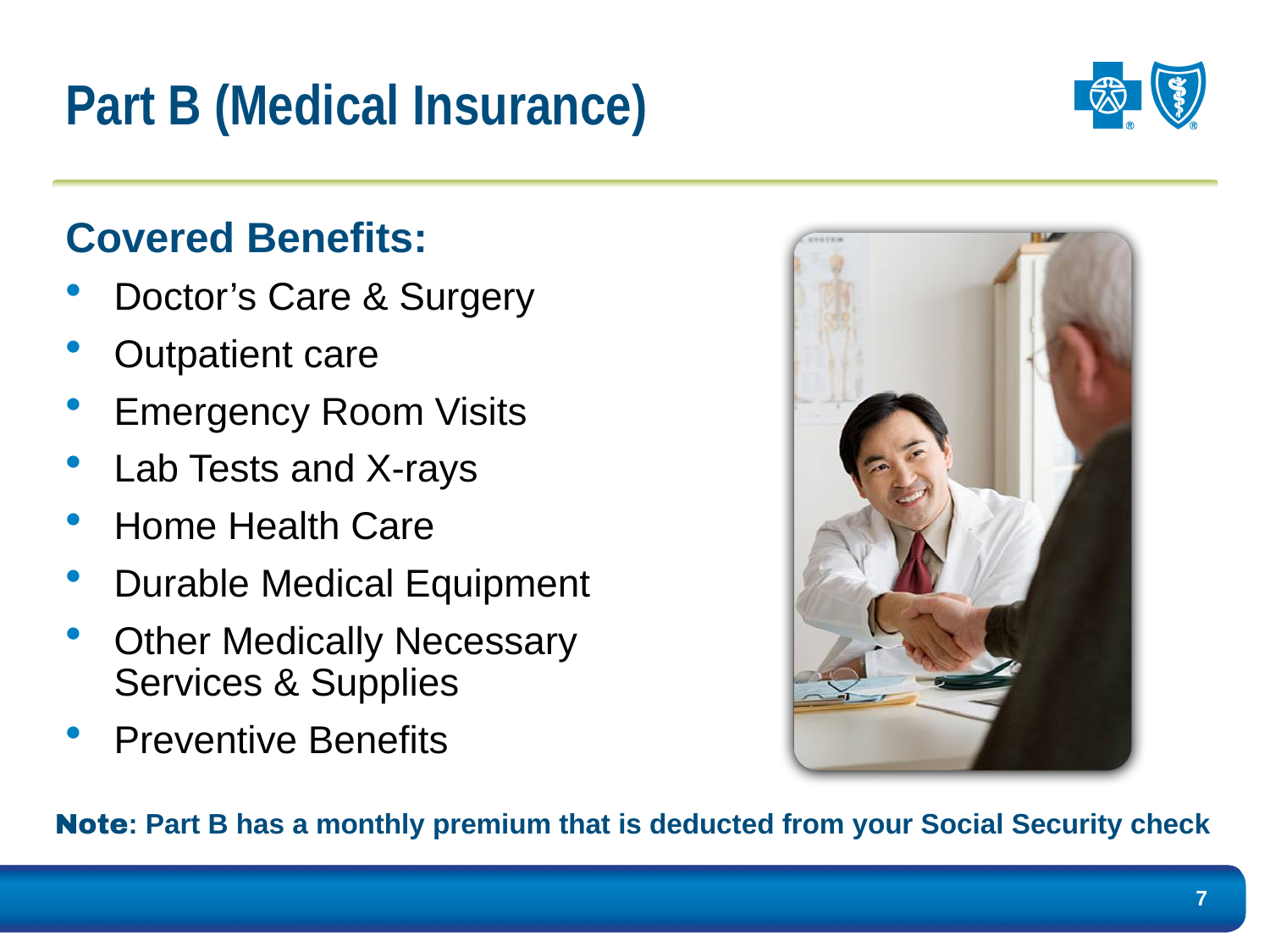

Part B (Medical Insurance)
Covered Benefits:
Doctor’s Care & Surgery
Outpatient care
Emergency Room Visits
Lab Tests and X-rays
Home Health Care
Durable Medical Equipment
Other Medically Necessary
Services & Supplies
Preventive Benefits

Note: Part B has a monthly premium that is deducted from your Social Security check
7